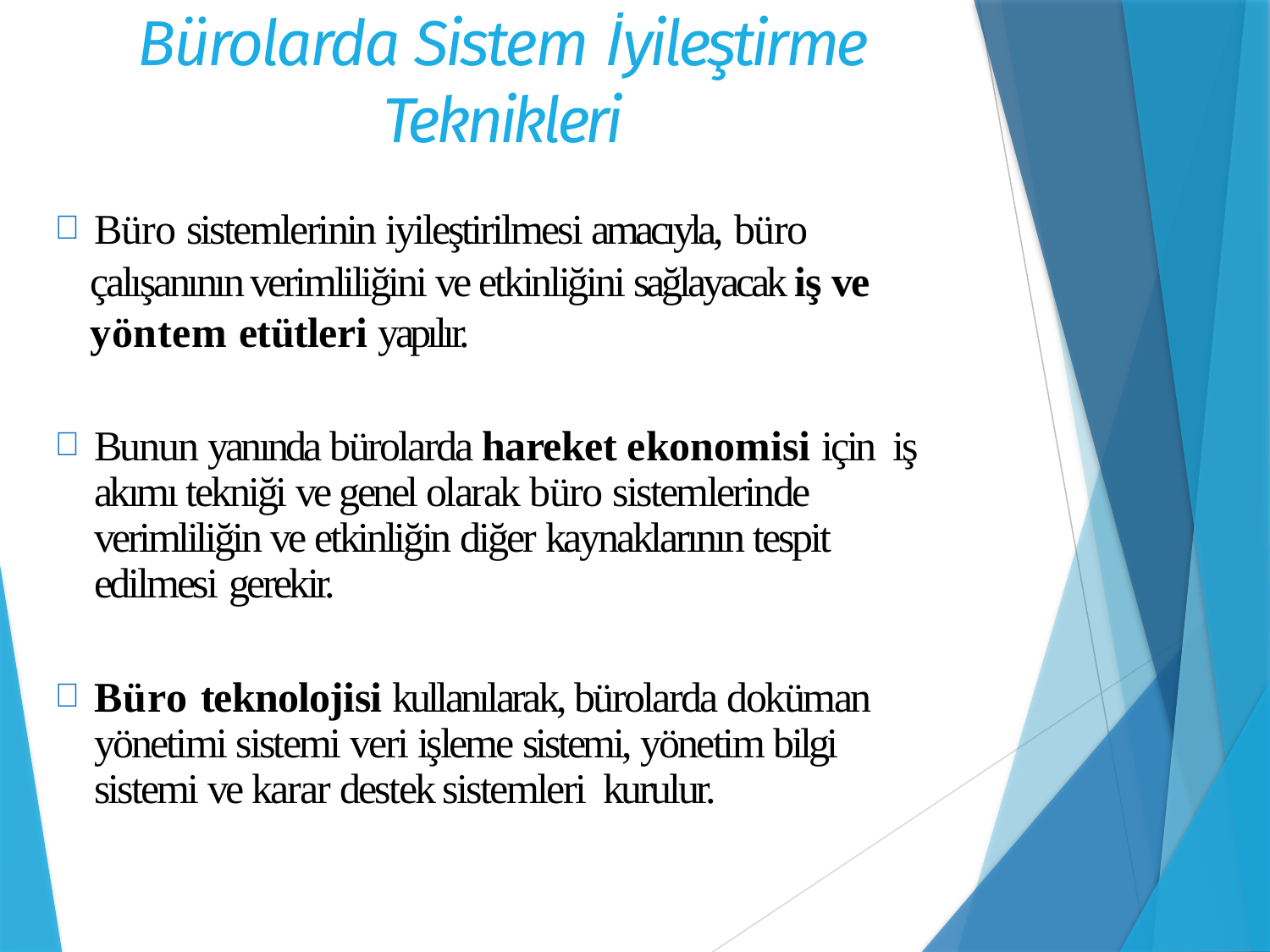

# Bürolarda Sistem İyileştirme
Teknikleri
Büro sistemlerinin iyileştirilmesi amacıyla, büro
çalışanının verimliliğini ve etkinliğini sağlayacak iş ve  yöntem etütleri yapılır.

Bunun yanında bürolarda hareket ekonomisi için  iş akımı tekniği ve genel olarak büro sistemlerinde  verimliliğin ve etkinliğin diğer kaynaklarının tespit  edilmesi gerekir.

Büro teknolojisi kullanılarak, bürolarda doküman  yönetimi sistemi veri işleme sistemi, yönetim bilgi  sistemi ve karar destek sistemleri kurulur.